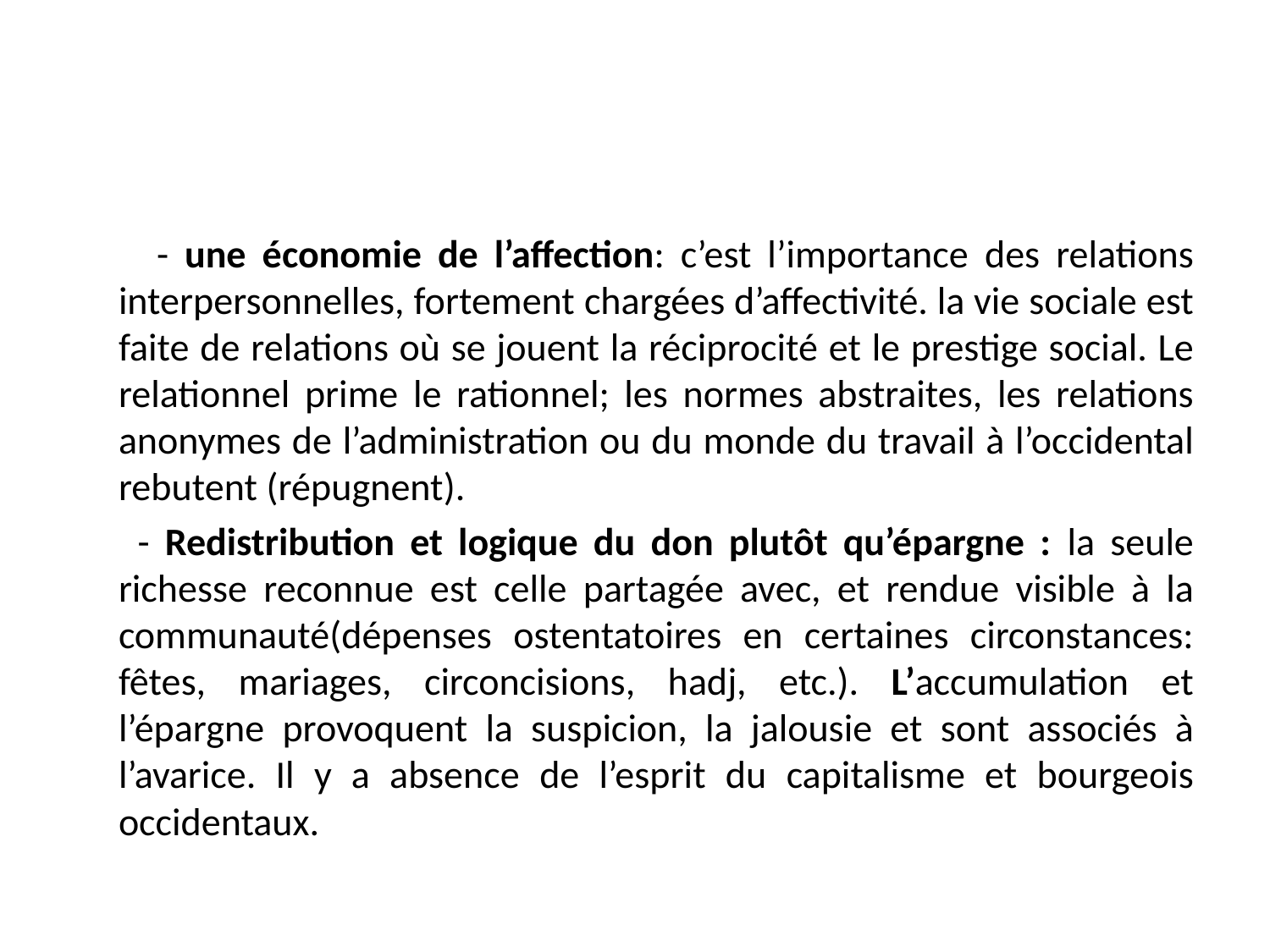

#
     - une économie de l’affection: c’est l’importance des relations interpersonnelles, fortement chargées d’affectivité. la vie sociale est faite de relations où se jouent la réciprocité et le prestige social. Le relationnel prime le rationnel; les normes abstraites, les relations anonymes de l’administration ou du monde du travail à l’occidental rebutent (répugnent).
    - Redistribution et logique du don plutôt qu’épargne : la seule richesse reconnue est celle partagée avec, et rendue visible à la communauté(dépenses ostentatoires en certaines circonstances: fêtes, mariages, circoncisions, hadj, etc.). L’accumulation et l’épargne provoquent la suspicion, la jalousie et sont associés à l’avarice. Il y a absence de l’esprit du capitalisme et bourgeois occidentaux.